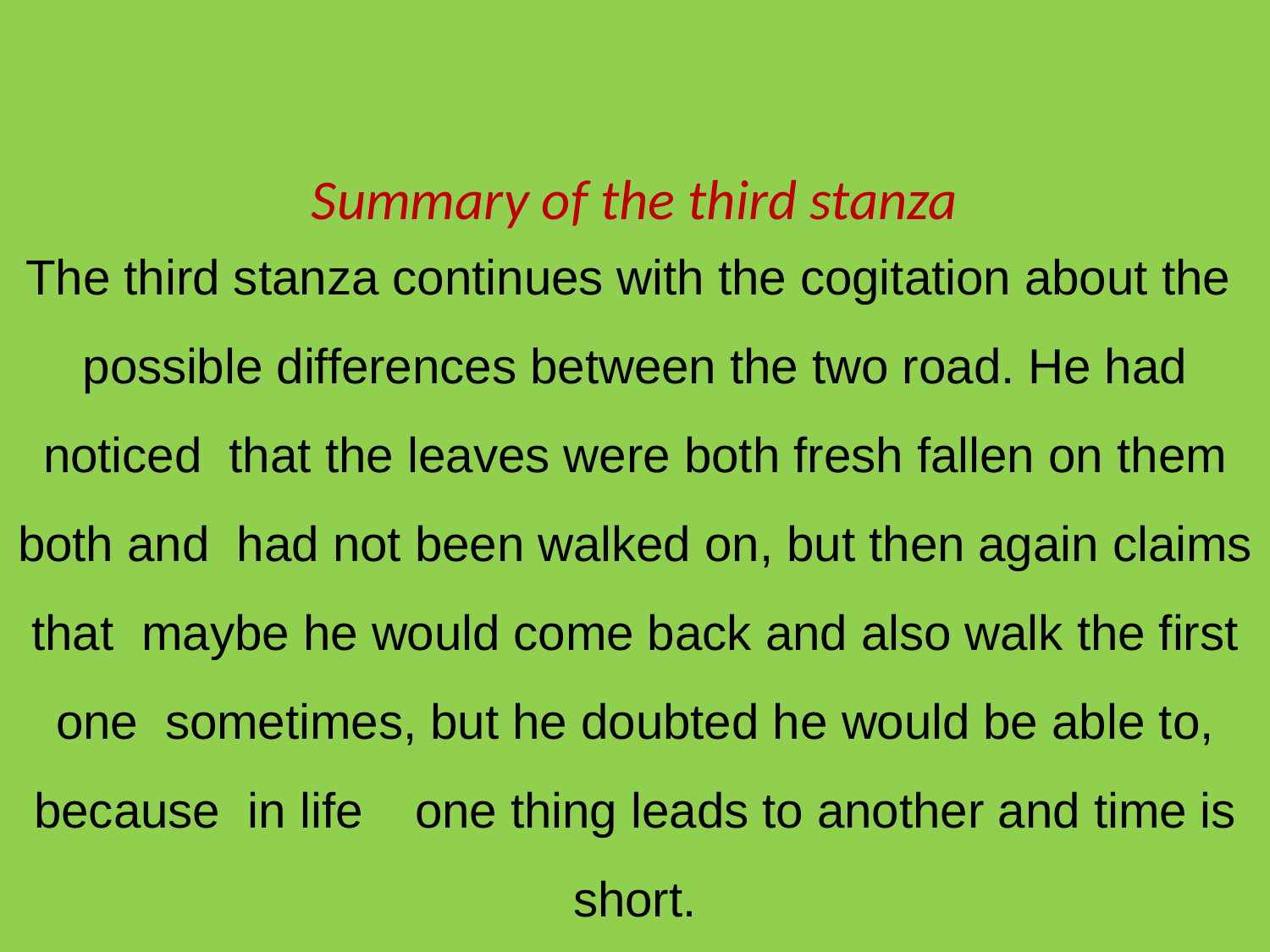

# Summary of the third stanza
The third stanza continues with the cogitation about the  possible differences between the two road. He had noticed  that the leaves were both fresh fallen on them both and  had not been walked on, but then again claims that  maybe he would come back and also walk the first one  sometimes, but he doubted he would be able to, because  in life	one thing leads to another and time is short.